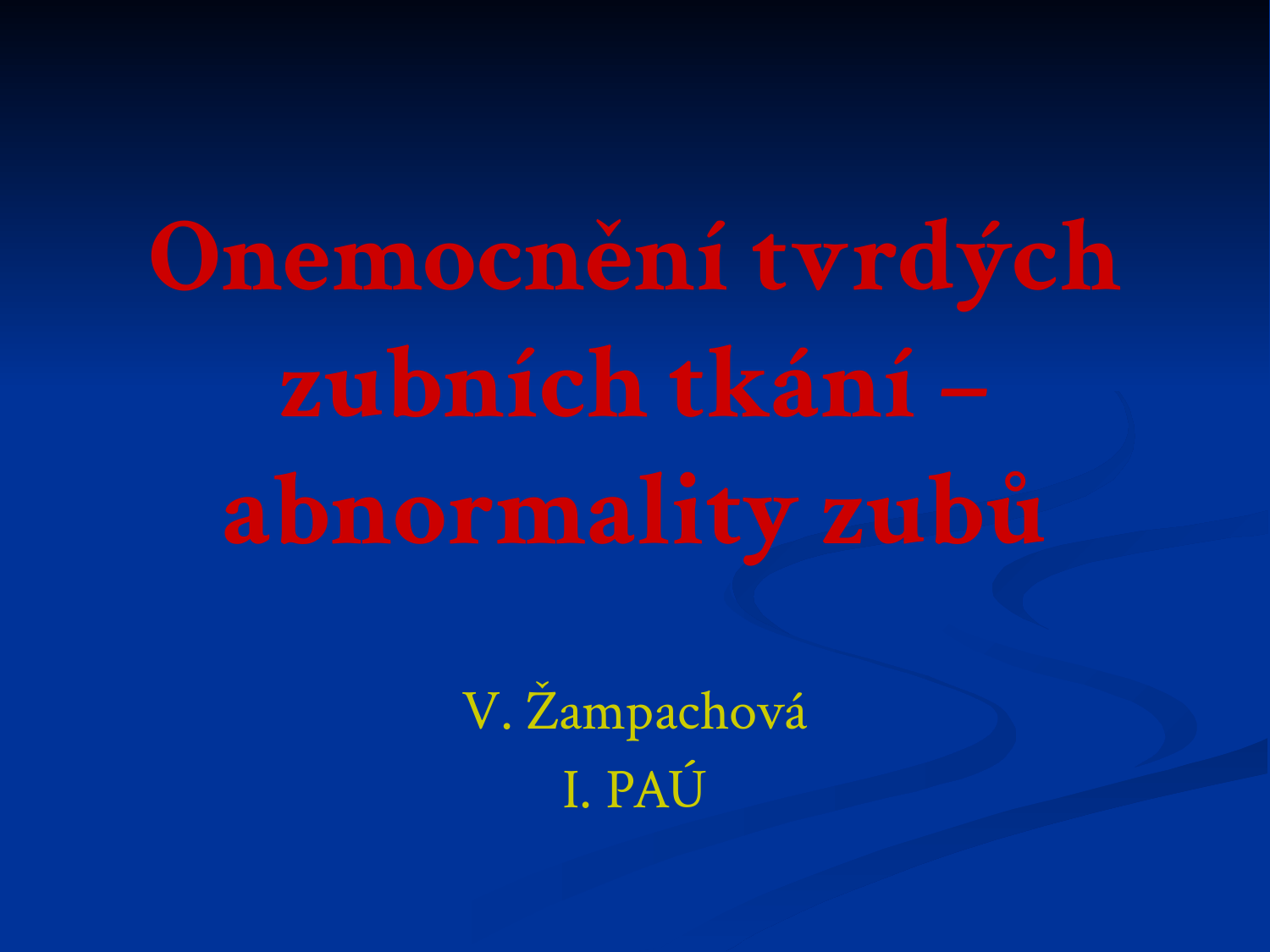

# Onemocnění tvrdých zubních tkání – abnormality zubů
V. Žampachová
I. PAÚ